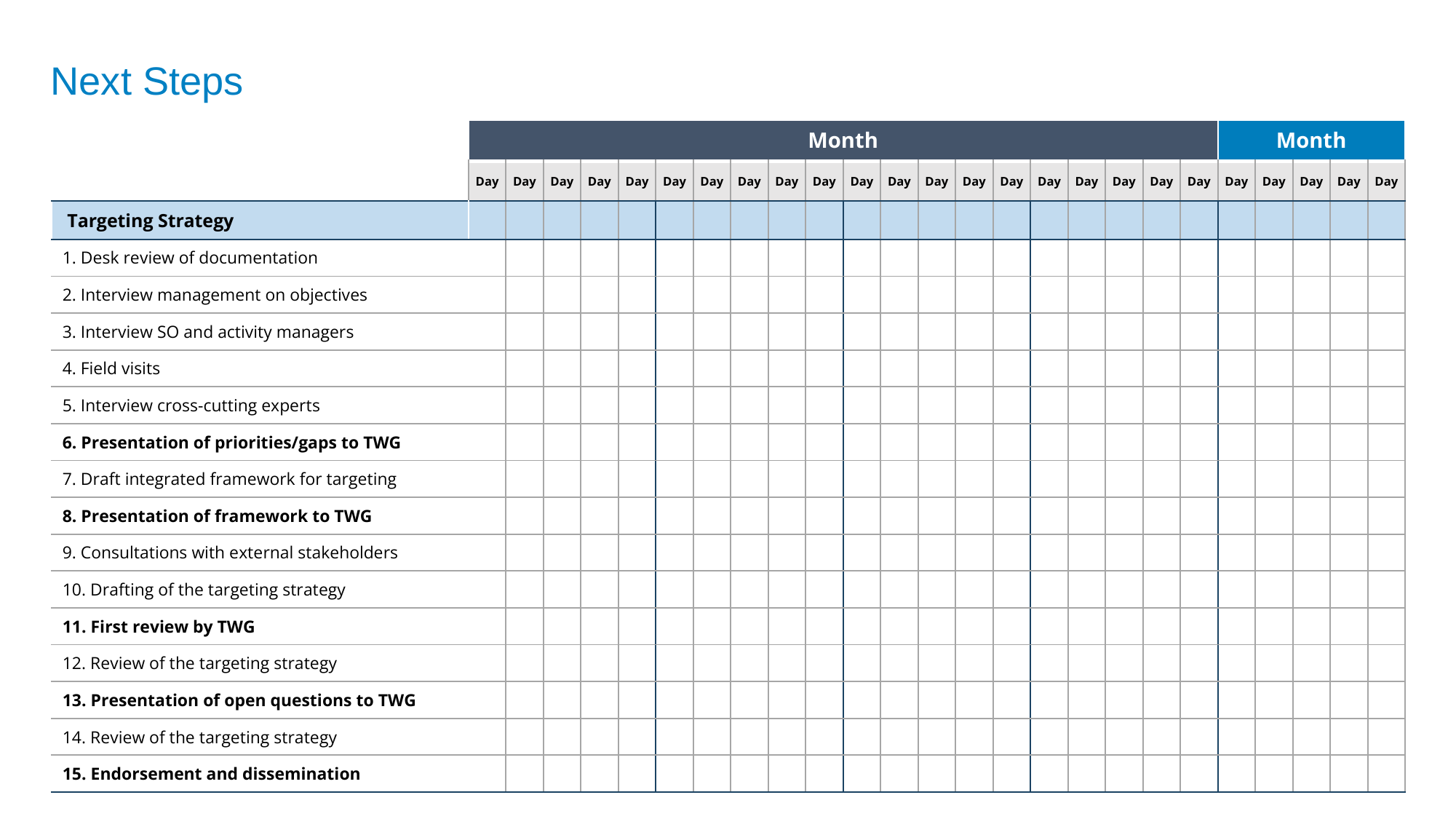

Next Steps
|  | Month |  |  |  |  |  |  |  |  |  |  |  |  |  |  |  |  |  |  |  | Month |  |  |  |  |
| --- | --- | --- | --- | --- | --- | --- | --- | --- | --- | --- | --- | --- | --- | --- | --- | --- | --- | --- | --- | --- | --- | --- | --- | --- | --- |
|  | Day | Day | Day | Day | Day | Day | Day | Day | Day | Day | Day | Day | Day | Day | Day | Day | Day | Day | Day | Day | Day | Day | Day | Day | Day |
| Targeting Strategy |  |  |  |  |  |  |  |  |  |  |  |  |  |  |  |  |  |  |  |  |  |  |  |  |  |
| 1. Desk review of documentation |  |  |  |  |  |  |  |  |  |  |  |  |  |  |  |  |  |  |  |  |  |  |  |  |  |
| 2. Interview management on objectives |  |  |  |  |  |  |  |  |  |  |  |  |  |  |  |  |  |  |  |  |  |  |  |  |  |
| 3. Interview SO and activity managers |  |  |  |  |  |  |  |  |  |  |  |  |  |  |  |  |  |  |  |  |  |  |  |  |  |
| 4. Field visits |  |  |  |  |  |  |  |  |  |  |  |  |  |  |  |  |  |  |  |  |  |  |  |  |  |
| 5. Interview cross-cutting experts |  |  |  |  |  |  |  |  |  |  |  |  |  |  |  |  |  |  |  |  |  |  |  |  |  |
| 6. Presentation of priorities/gaps to TWG |  |  |  |  |  |  |  |  |  |  |  |  |  |  |  |  |  |  |  |  |  |  |  |  |  |
| 7. Draft integrated framework for targeting |  |  |  |  |  |  |  |  |  |  |  |  |  |  |  |  |  |  |  |  |  |  |  |  |  |
| 8. Presentation of framework to TWG |  |  |  |  |  |  |  |  |  |  |  |  |  |  |  |  |  |  |  |  |  |  |  |  |  |
| 9. Consultations with external stakeholders |  |  |  |  |  |  |  |  |  |  |  |  |  |  |  |  |  |  |  |  |  |  |  |  |  |
| 10. Drafting of the targeting strategy |  |  |  |  |  |  |  |  |  |  |  |  |  |  |  |  |  |  |  |  |  |  |  |  |  |
| 11. First review by TWG |  |  |  |  |  |  |  |  |  |  |  |  |  |  |  |  |  |  |  |  |  |  |  |  |  |
| 12. Review of the targeting strategy |  |  |  |  |  |  |  |  |  |  |  |  |  |  |  |  |  |  |  |  |  |  |  |  |  |
| 13. Presentation of open questions to TWG |  |  |  |  |  |  |  |  |  |  |  |  |  |  |  |  |  |  |  |  |  |  |  |  |  |
| 14. Review of the targeting strategy |  |  |  |  |  |  |  |  |  |  |  |  |  |  |  |  |  |  |  |  |  |  |  |  |  |
| 15. Endorsement and dissemination |  |  |  |  |  |  |  |  |  |  |  |  |  |  |  |  |  |  |  |  |  |  |  |  |  |